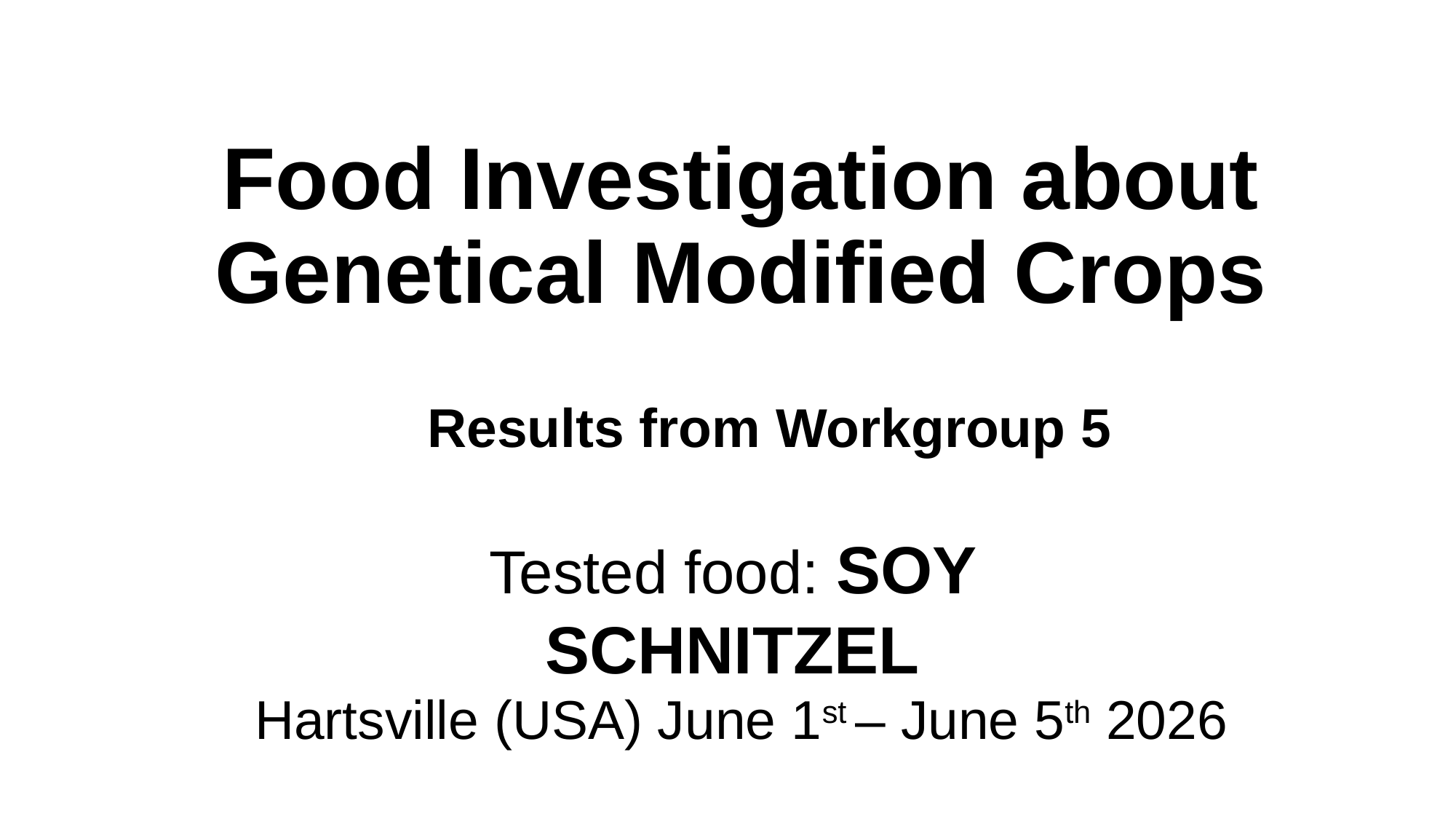

# Food Investigation about Genetical Modified Crops
Results from Workgroup 5
Tested food: SOY SCHNITZEL
Hartsville (USA) June 1st – June 5th 2026